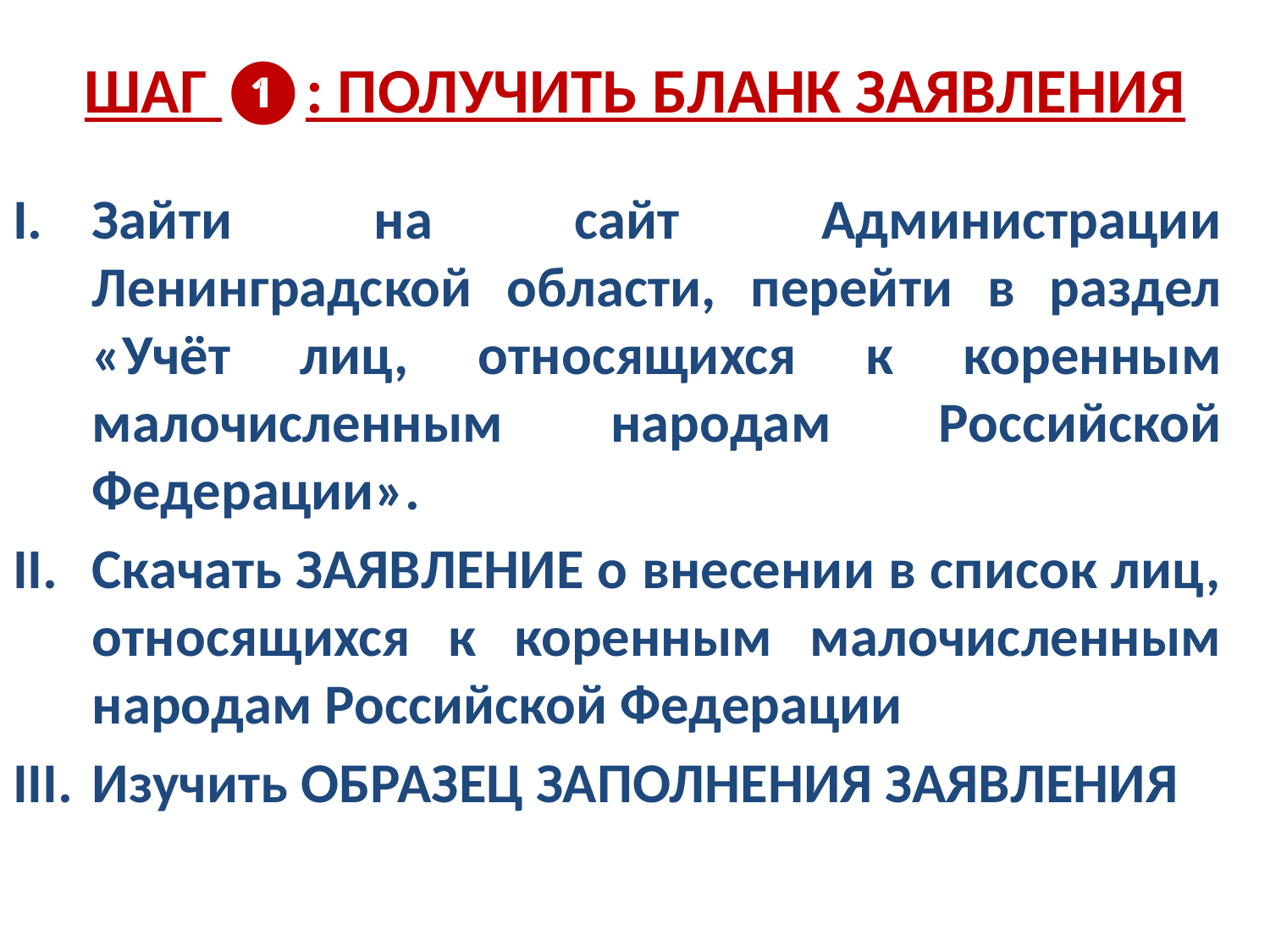

# ШАГ ❶: ПОЛУЧИТЬ БЛАНК ЗАЯВЛЕНИЯ
Зайти на сайт Администрации Ленинградской области, перейти в раздел «Учёт лиц, относящихся к коренным малочисленным народам Российской Федерации».
Скачать ЗАЯВЛЕНИЕ о внесении в список лиц, относящихся к коренным малочисленным народам Российской Федерации
Изучить ОБРАЗЕЦ ЗАПОЛНЕНИЯ ЗАЯВЛЕНИЯ